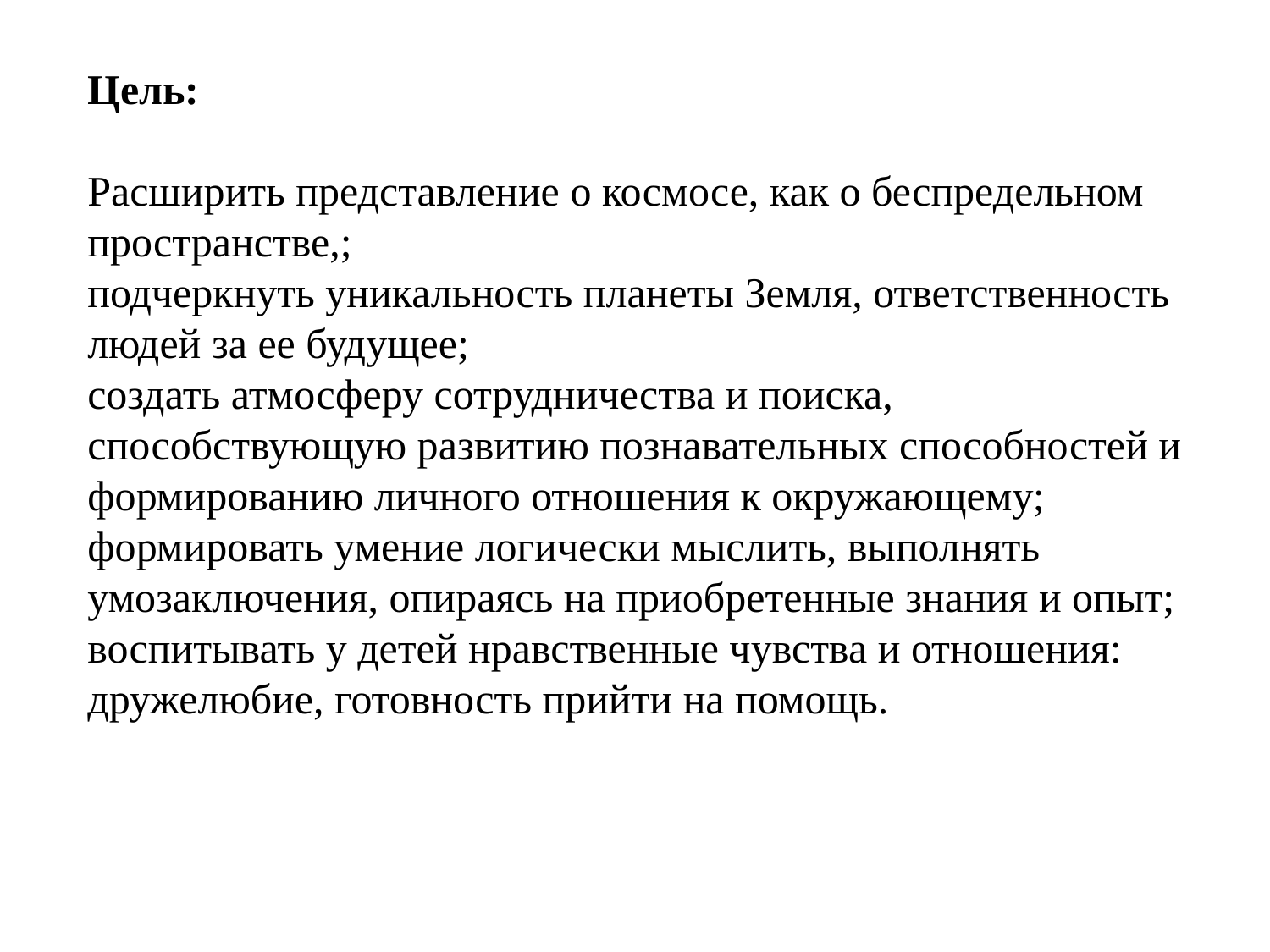

Цель:

Расширить представление о космосе, как о беспредельном пространстве,;
подчеркнуть уникальность планеты Земля, ответственность людей за ее будущее;
создать атмосферу сотрудничества и поиска, способствующую развитию познавательных способностей и формированию личного отношения к окружающему;
формировать умение логически мыслить, выполнять умозаключения, опираясь на приобретенные знания и опыт;
воспитывать у детей нравственные чувства и отношения: дружелюбие, готовность прийти на помощь.